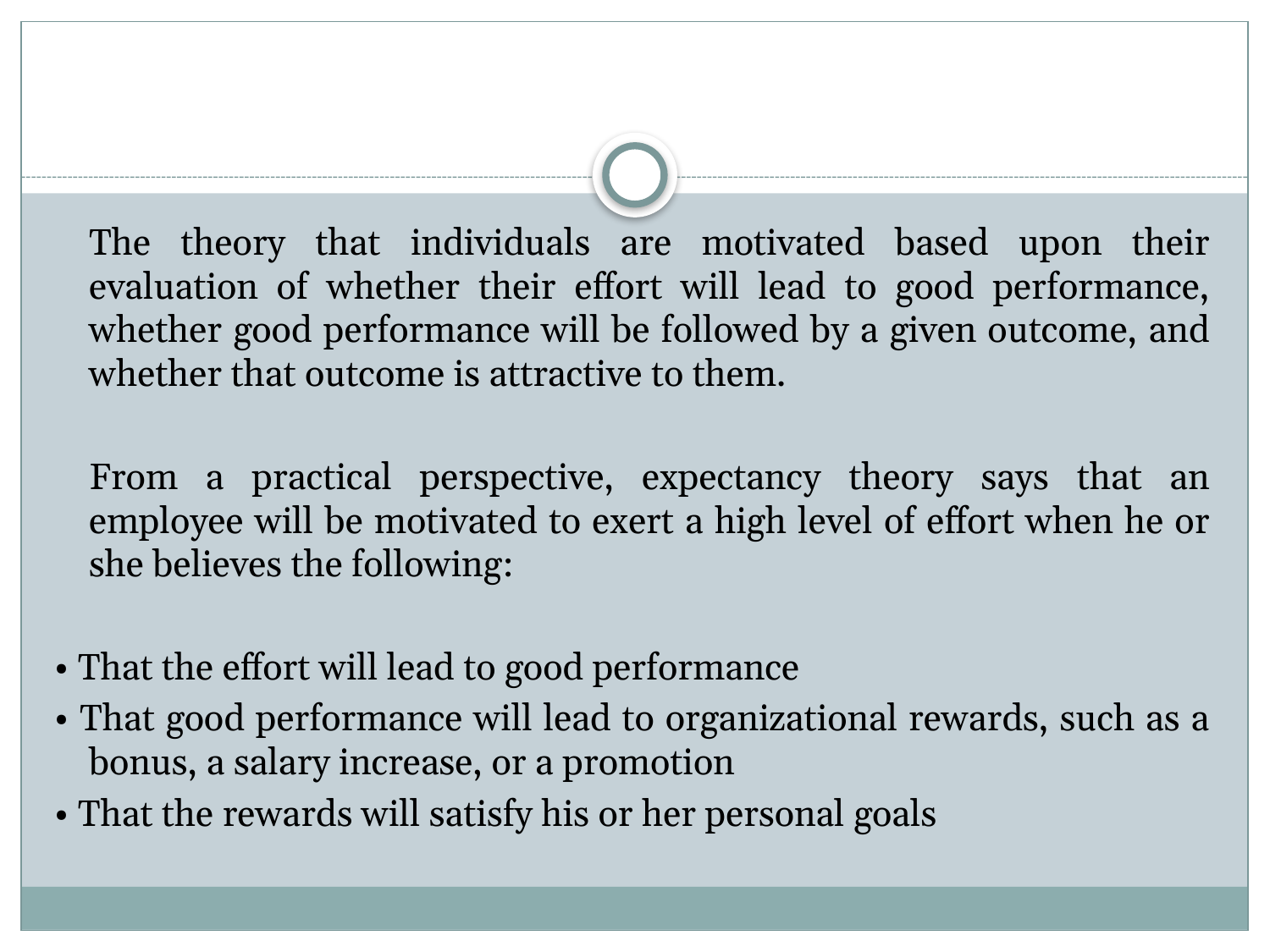

#
	The theory that individuals are motivated based upon their evaluation of whether their effort will lead to good performance, whether good performance will be followed by a given outcome, and whether that outcome is attractive to them.

	From a practical perspective, expectancy theory says that an employee will be motivated to exert a high level of effort when he or she believes the following:

• That the effort will lead to good performance
• That good performance will lead to organizational rewards, such as a bonus, a salary increase, or a promotion
• That the rewards will satisfy his or her personal goals